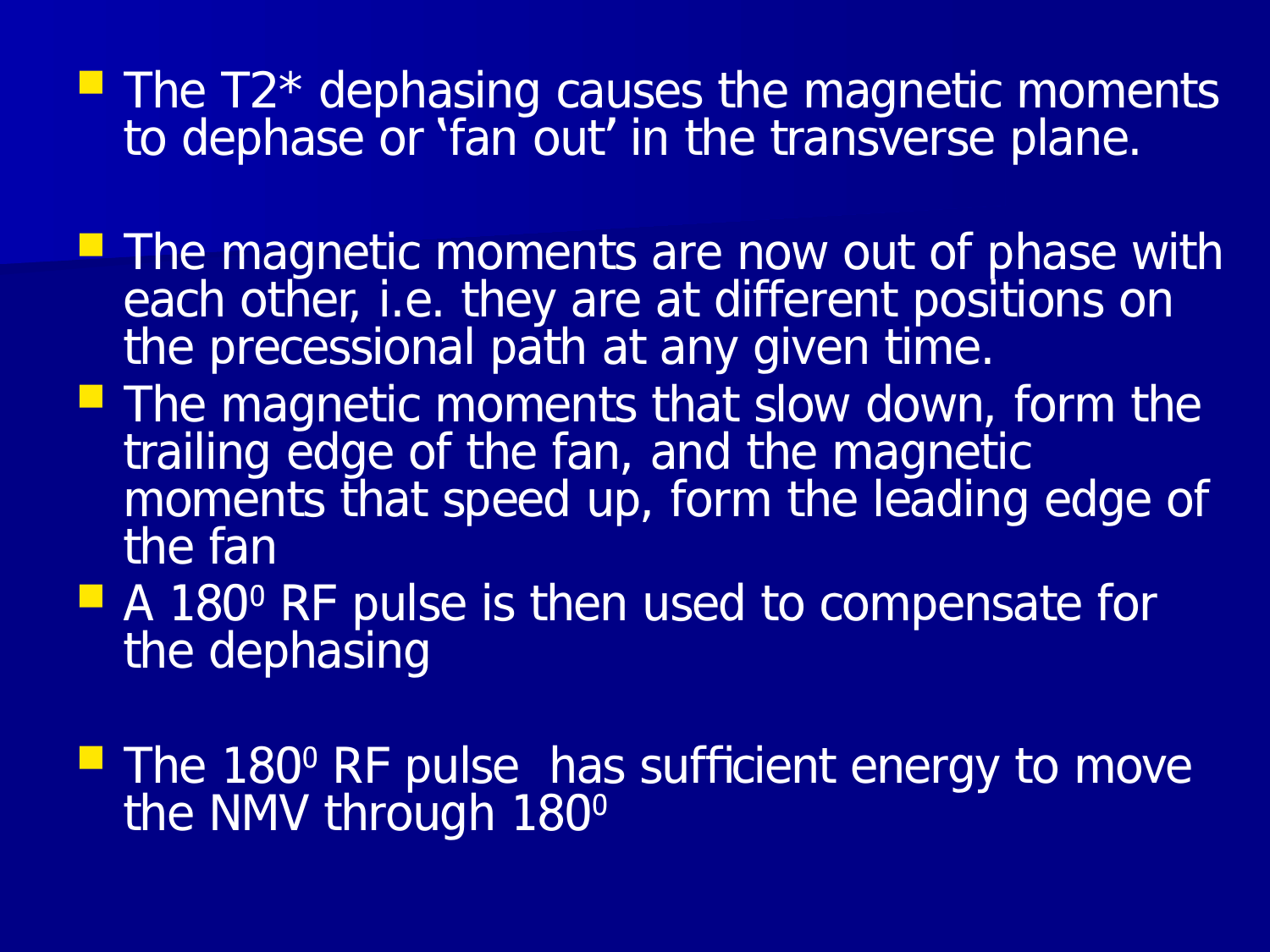

The T2* dephasing causes the magnetic moments to dephase or ‘fan out’ in the transverse plane.

The magnetic moments are now out of phase with each other, i.e. they are at different positions on the precessional path at any given time.
The magnetic moments that slow down, form the trailing edge of the fan, and the magnetic moments that speed up, form the leading edge of the fan
A 1800 RF pulse is then used to compensate for the dephasing

The 1800 RF pulse  has sufficient energy to move the NMV through 1800